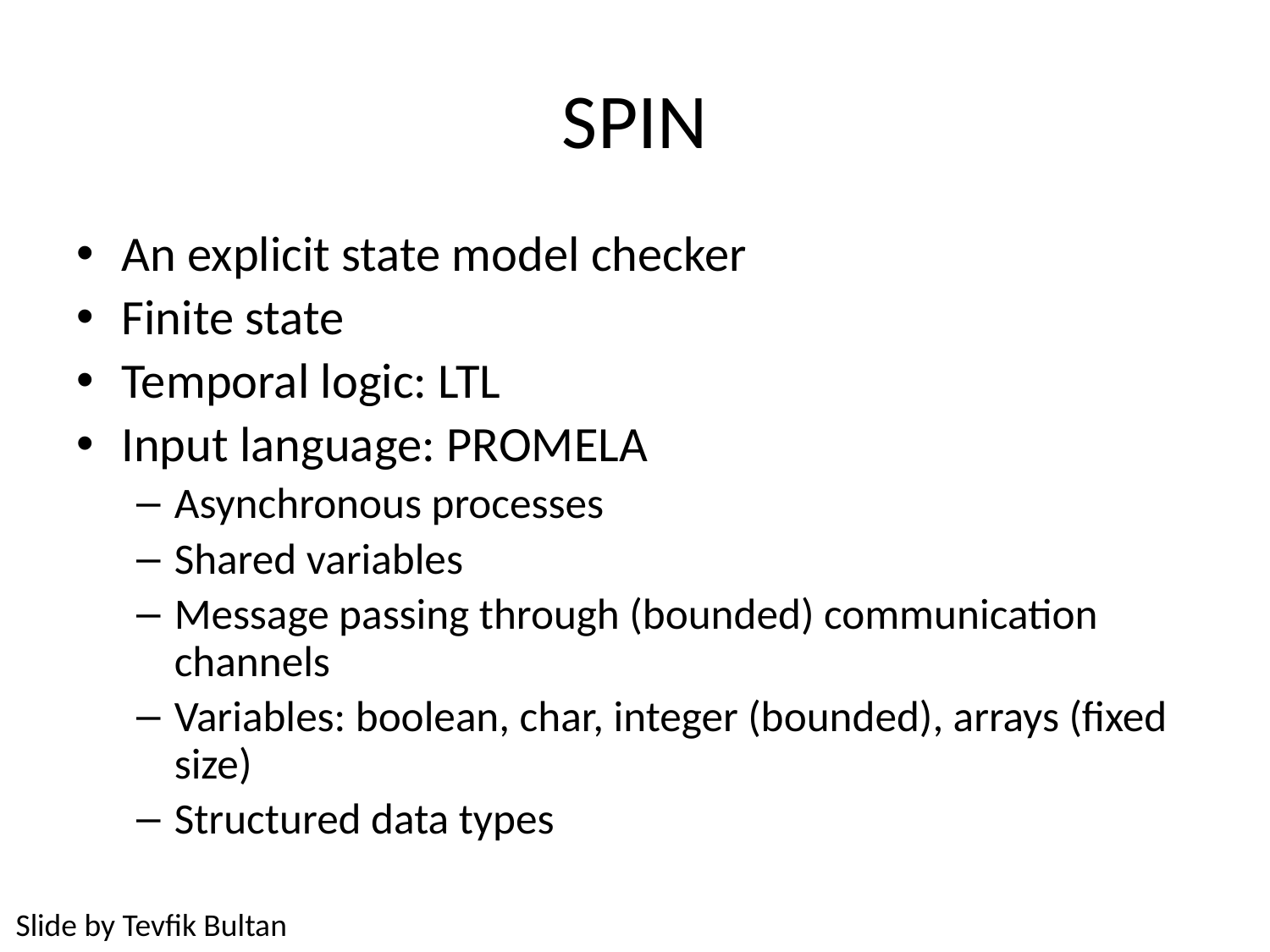

# SPIN
An explicit state model checker
Finite state
Temporal logic: LTL
Input language: PROMELA
Asynchronous processes
Shared variables
Message passing through (bounded) communication channels
Variables: boolean, char, integer (bounded), arrays (fixed size)
Structured data types
Slide by Tevfik Bultan